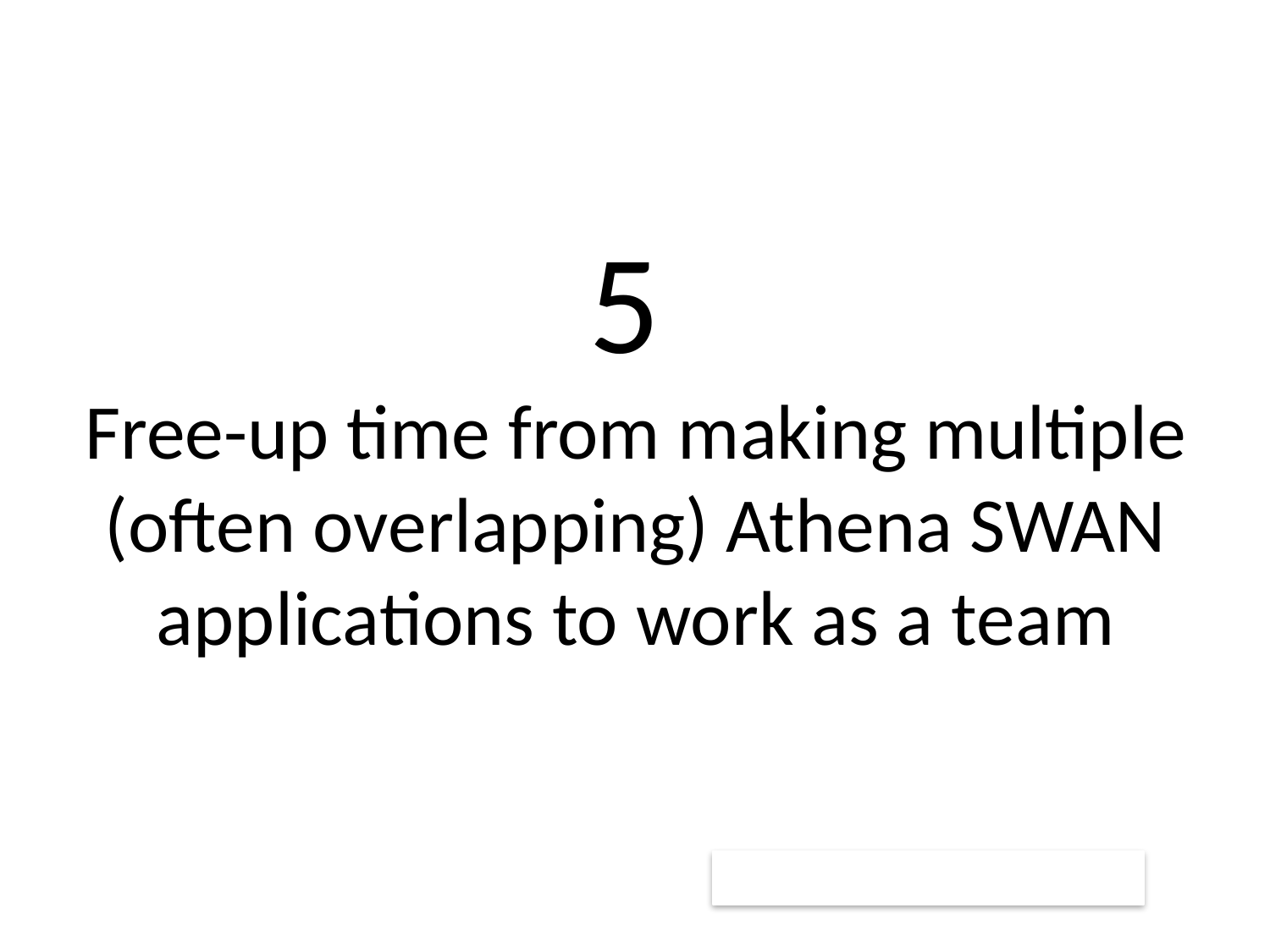

# 5 Free-up time from making multiple (often overlapping) Athena SWAN applications to work as a team